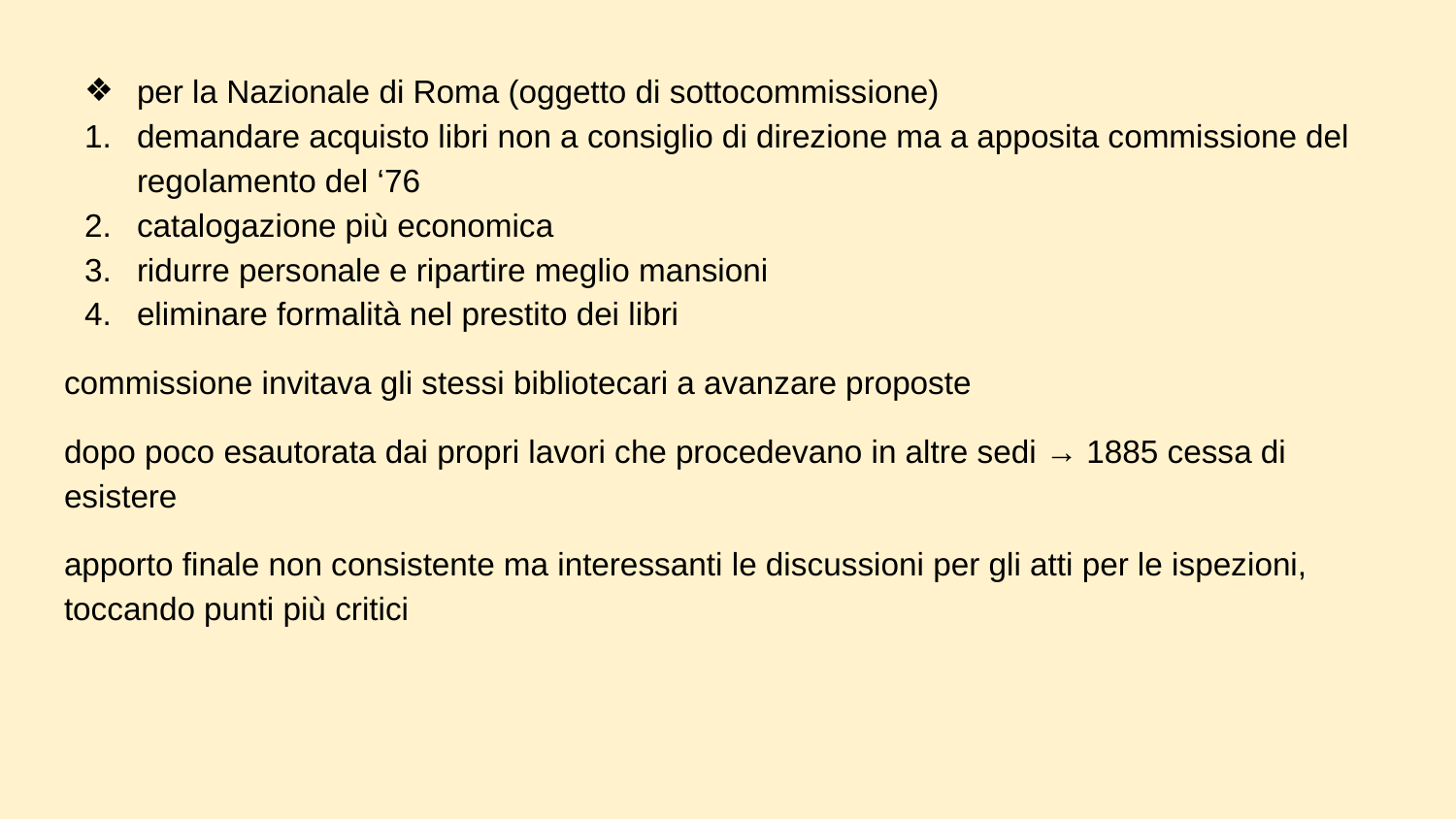

#
per la Nazionale di Roma (oggetto di sottocommissione)
demandare acquisto libri non a consiglio di direzione ma a apposita commissione del regolamento del ‘76
catalogazione più economica
ridurre personale e ripartire meglio mansioni
eliminare formalità nel prestito dei libri
commissione invitava gli stessi bibliotecari a avanzare proposte
dopo poco esautorata dai propri lavori che procedevano in altre sedi → 1885 cessa di esistere
apporto finale non consistente ma interessanti le discussioni per gli atti per le ispezioni, toccando punti più critici